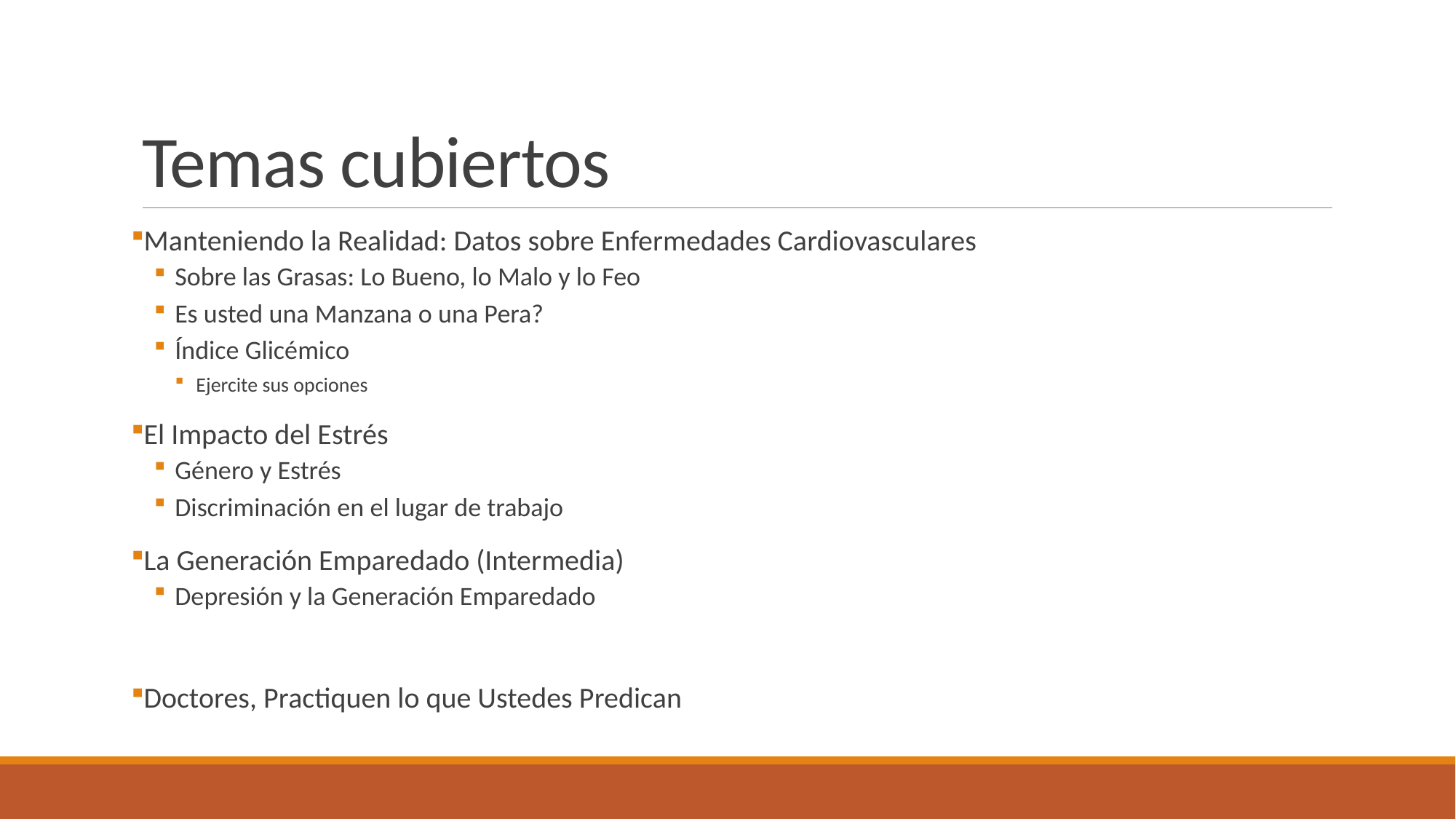

# Temas cubiertos
Manteniendo la Realidad: Datos sobre Enfermedades Cardiovasculares
Sobre las Grasas: Lo Bueno, lo Malo y lo Feo
Es usted una Manzana o una Pera?
Índice Glicémico
Ejercite sus opciones
El Impacto del Estrés
Género y Estrés
Discriminación en el lugar de trabajo
La Generación Emparedado (Intermedia)
Depresión y la Generación Emparedado

Doctores, Practiquen lo que Ustedes Predican